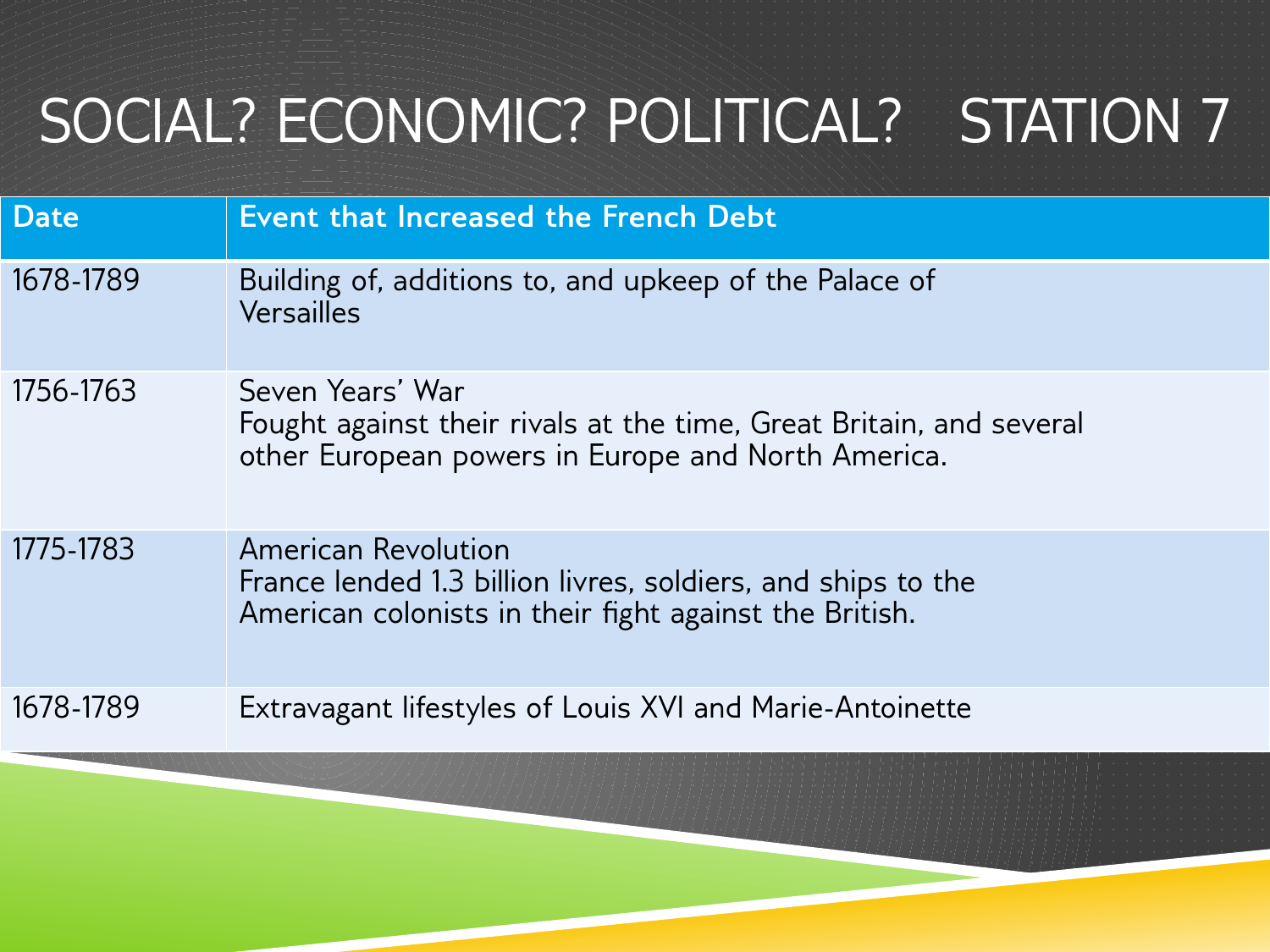

# Social? Economic? Political?   Station 7
| Date | Event that Increased the French Debt |
| --- | --- |
| 1678-1789 | Building of, additions to, and upkeep of the Palace of Versailles |
| 1756-1763 | Seven Years’ War Fought against their rivals at the time, Great Britain, and several other European powers in Europe and North America. |
| 1775-1783 | American Revolution France lended 1.3 billion livres, soldiers, and ships to the American colonists in their fight against the British. |
| 1678-1789 | Extravagant lifestyles of Louis XVI and Marie-Antoinette |